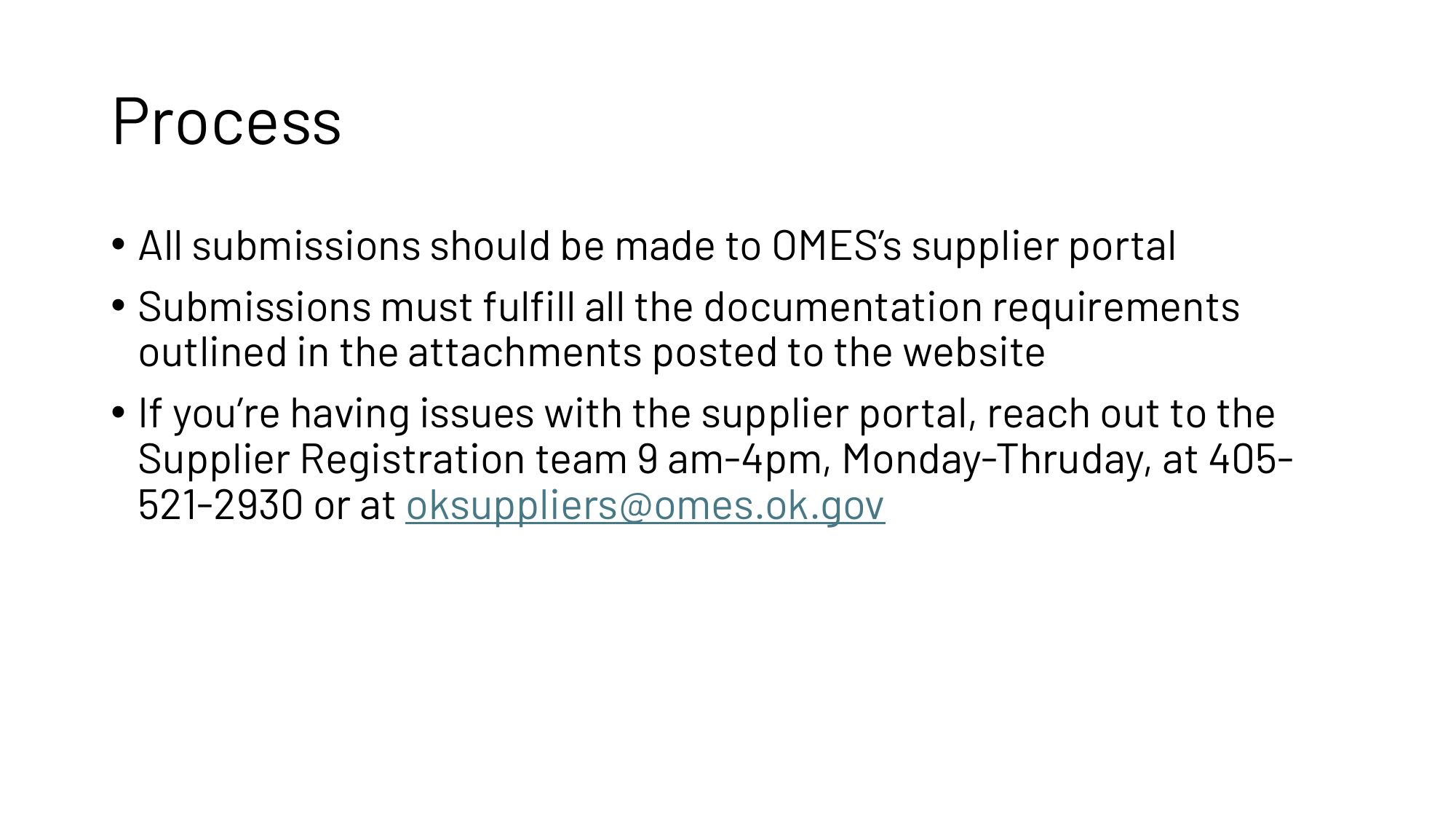

# Process
All submissions should be made to OMES’s supplier portal
Submissions must fulfill all the documentation requirements outlined in the attachments posted to the website
If you’re having issues with the supplier portal, reach out to the Supplier Registration team 9 am-4pm, Monday-Thruday, at 405-521-2930 or at oksuppliers@omes.ok.gov